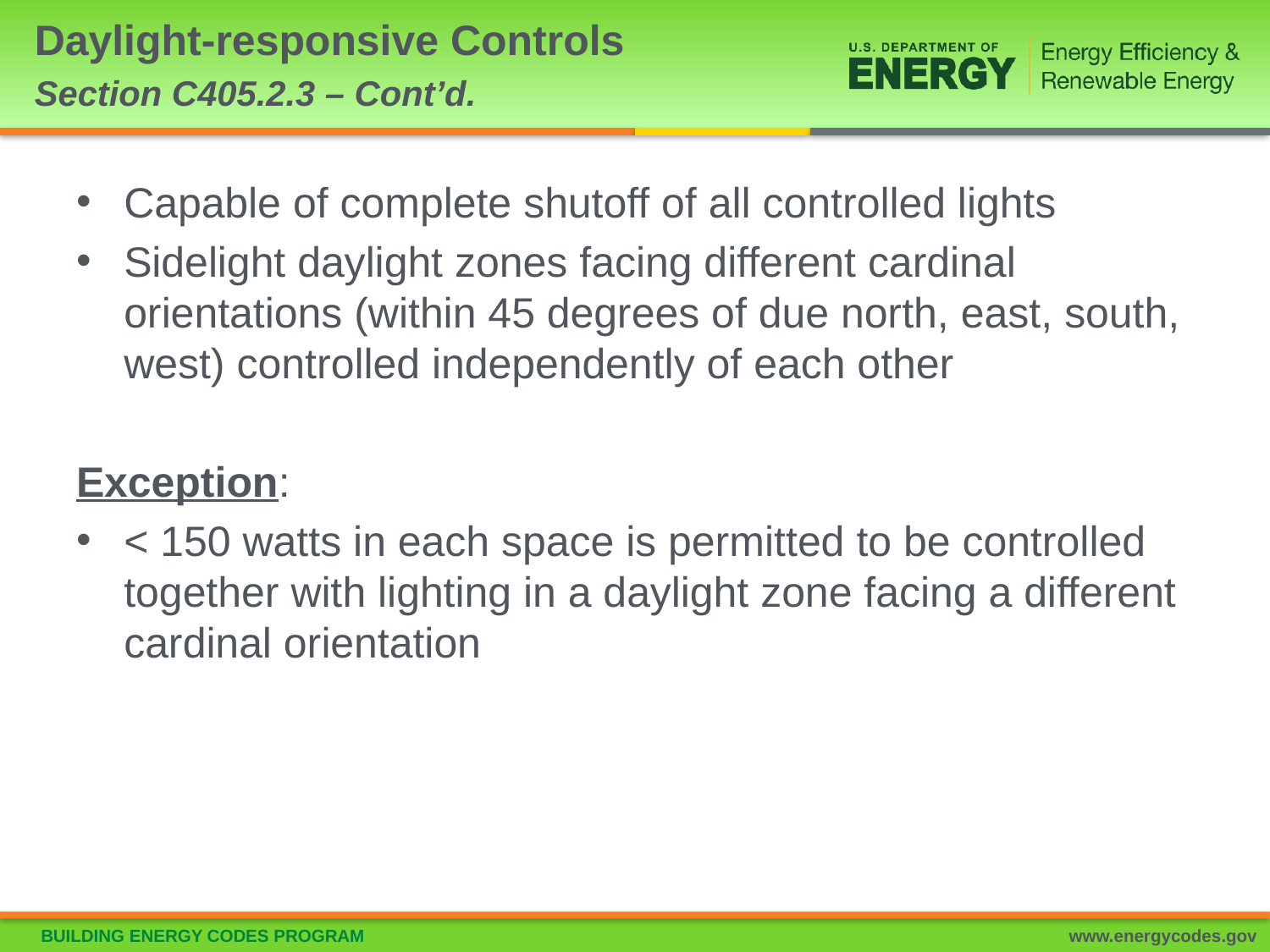

# Daylight-responsive Controls Section C405.2.3 – Cont’d.
Capable of complete shutoff of all controlled lights
Sidelight daylight zones facing different cardinal orientations (within 45 degrees of due north, east, south, west) controlled independently of each other

Exception:
< 150 watts in each space is permitted to be controlled together with lighting in a daylight zone facing a different cardinal orientation